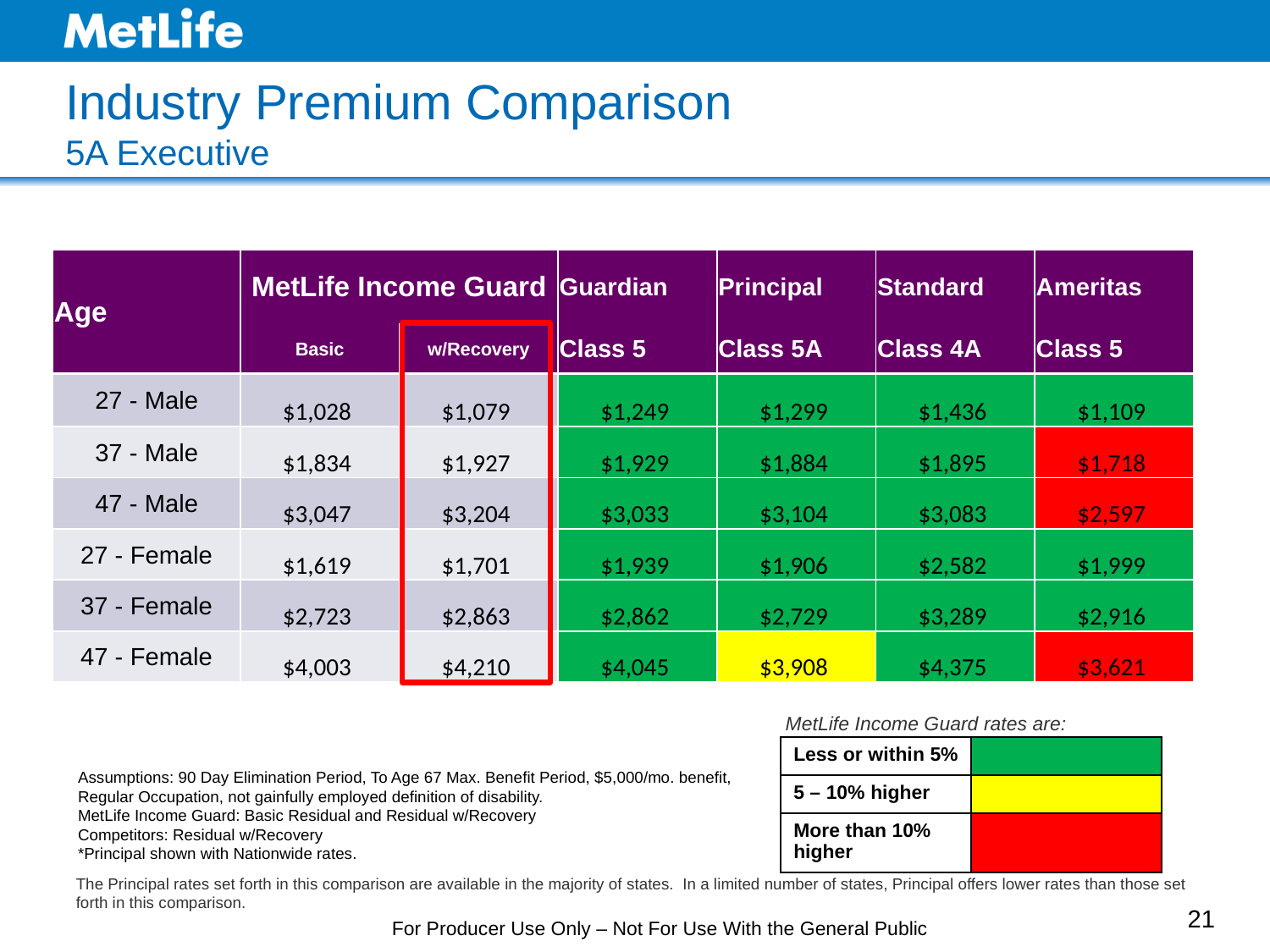

# Industry Premium Comparison 5A Executive
| Age | MetLife Income Guard |  | Guardian | Principal | Standard | Ameritas |
| --- | --- | --- | --- | --- | --- | --- |
|  | Basic | w/Recovery | Class 5 | Class 5A | Class 4A | Class 5 |
| 27 - Male | $1,028 | $1,079 | $1,249 | $1,299 | $1,436 | $1,109 |
| 37 - Male | $1,834 | $1,927 | $1,929 | $1,884 | $1,895 | $1,718 |
| 47 - Male | $3,047 | $3,204 | $3,033 | $3,104 | $3,083 | $2,597 |
| 27 - Female | $1,619 | $1,701 | $1,939 | $1,906 | $2,582 | $1,999 |
| 37 - Female | $2,723 | $2,863 | $2,862 | $2,729 | $3,289 | $2,916 |
| 47 - Female | $4,003 | $4,210 | $4,045 | $3,908 | $4,375 | $3,621 |

MetLife Income Guard rates are:
| Less or within 5% |  |
| --- | --- |
| 5 – 10% higher |  |
| More than 10% higher |  |
Assumptions: 90 Day Elimination Period, To Age 67 Max. Benefit Period, $5,000/mo. benefit, Regular Occupation, not gainfully employed definition of disability.
MetLife Income Guard: Basic Residual and Residual w/Recovery
Competitors: Residual w/Recovery
*Principal shown with Nationwide rates.
The Principal rates set forth in this comparison are available in the majority of states.  In a limited number of states, Principal offers lower rates than those set forth in this comparison.
21
For Producer Use Only – Not For Use With the General Public